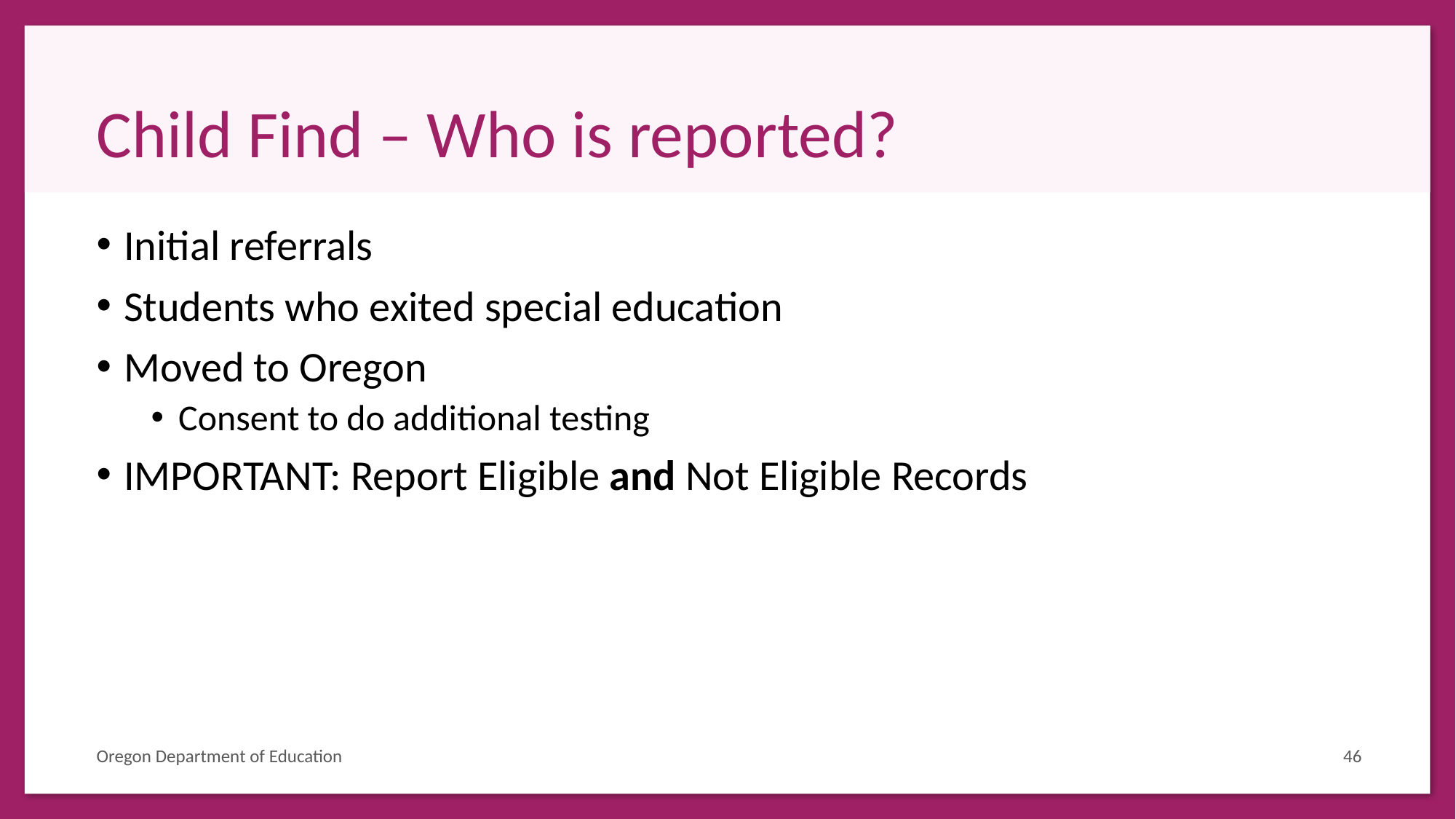

# Child Find – Who is reported?
Initial referrals
Students who exited special education
Moved to Oregon
Consent to do additional testing
IMPORTANT: Report Eligible and Not Eligible Records
Oregon Department of Education
46